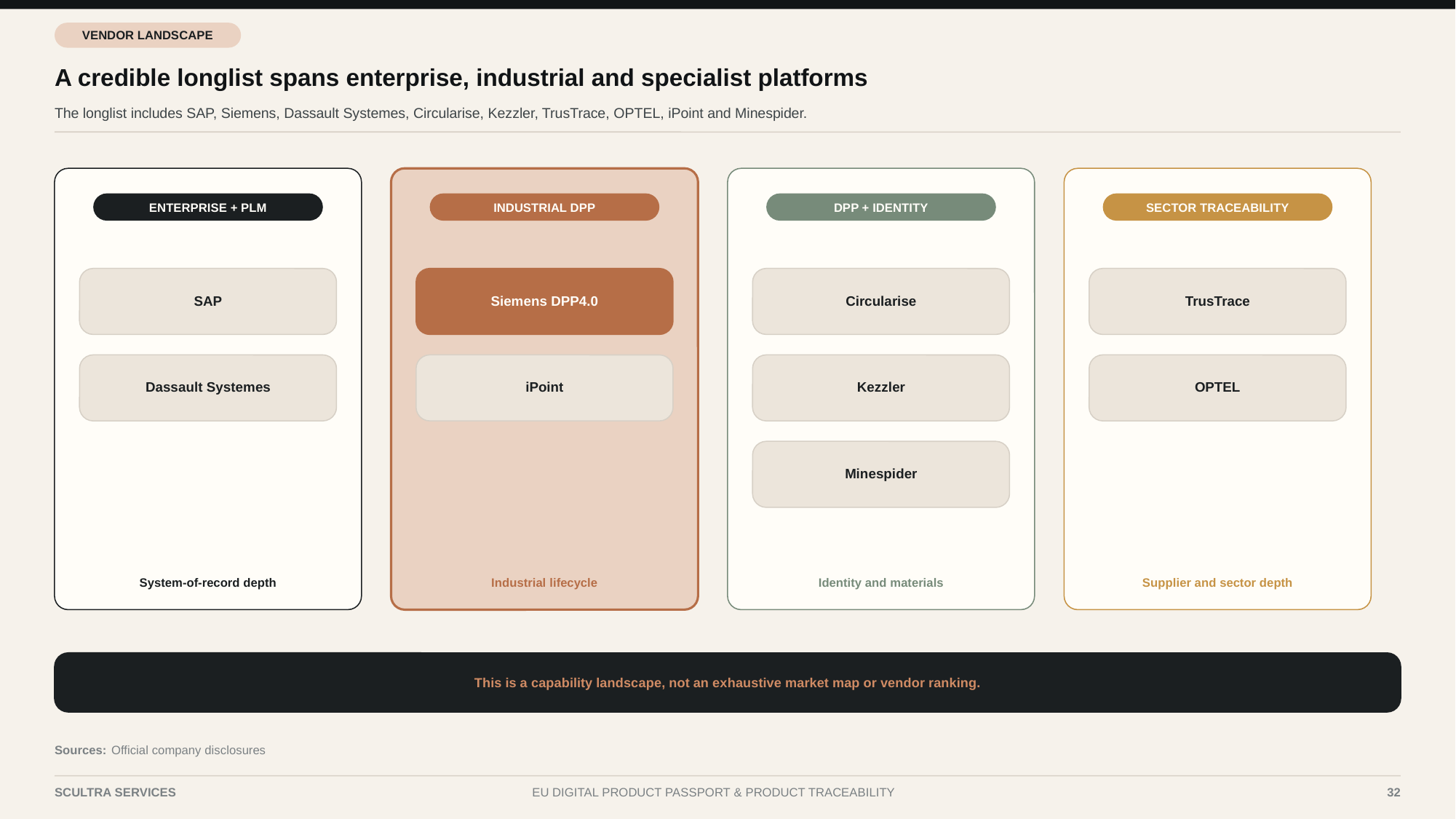

VENDOR LANDSCAPE
A credible longlist spans enterprise, industrial and specialist platforms
The longlist includes SAP, Siemens, Dassault Systemes, Circularise, Kezzler, TrusTrace, OPTEL, iPoint and Minespider.

ENTERPRISE + PLM

INDUSTRIAL DPP

DPP + IDENTITY

SECTOR TRACEABILITY

SAP
Siemens DPP4.0
Circularise
TrusTrace

Dassault Systemes
iPoint
Kezzler
OPTEL

Minespider
System-of-record depth
Industrial lifecycle
Identity and materials
Supplier and sector depth

This is a capability landscape, not an exhaustive market map or vendor ranking.
Sources:
Official company disclosures

SCULTRA SERVICES
EU DIGITAL PRODUCT PASSPORT & PRODUCT TRACEABILITY
32